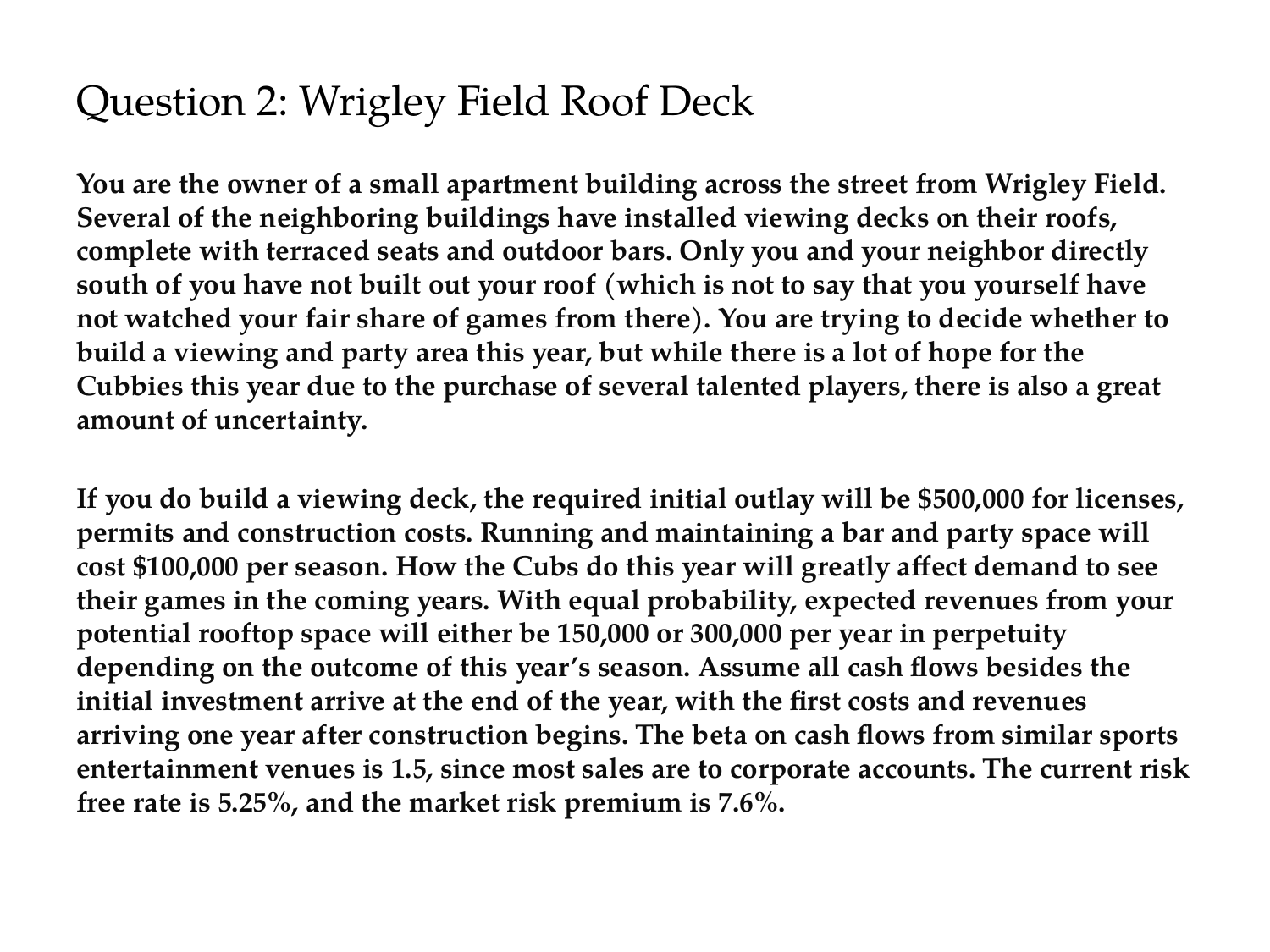

# Question 2: Wrigley Field Roof Deck
You are the owner of a small apartment building across the street from Wrigley Field. Several of the neighboring buildings have installed viewing decks on their roofs, complete with terraced seats and outdoor bars. Only you and your neighbor directly south of you have not built out your roof (which is not to say that you yourself have not watched your fair share of games from there). You are trying to decide whether to build a viewing and party area this year, but while there is a lot of hope for the Cubbies this year due to the purchase of several talented players, there is also a great amount of uncertainty.

If you do build a viewing deck, the required initial outlay will be $500,000 for licenses, permits and construction costs. Running and maintaining a bar and party space will cost $100,000 per season. How the Cubs do this year will greatly affect demand to see their games in the coming years. With equal probability, expected revenues from your potential rooftop space will either be 150,000 or 300,000 per year in perpetuity depending on the outcome of this year’s season. Assume all cash flows besides the initial investment arrive at the end of the year, with the first costs and revenues arriving one year after construction begins. The beta on cash flows from similar sports entertainment venues is 1.5, since most sales are to corporate accounts. The current risk free rate is 5.25%, and the market risk premium is 7.6%.